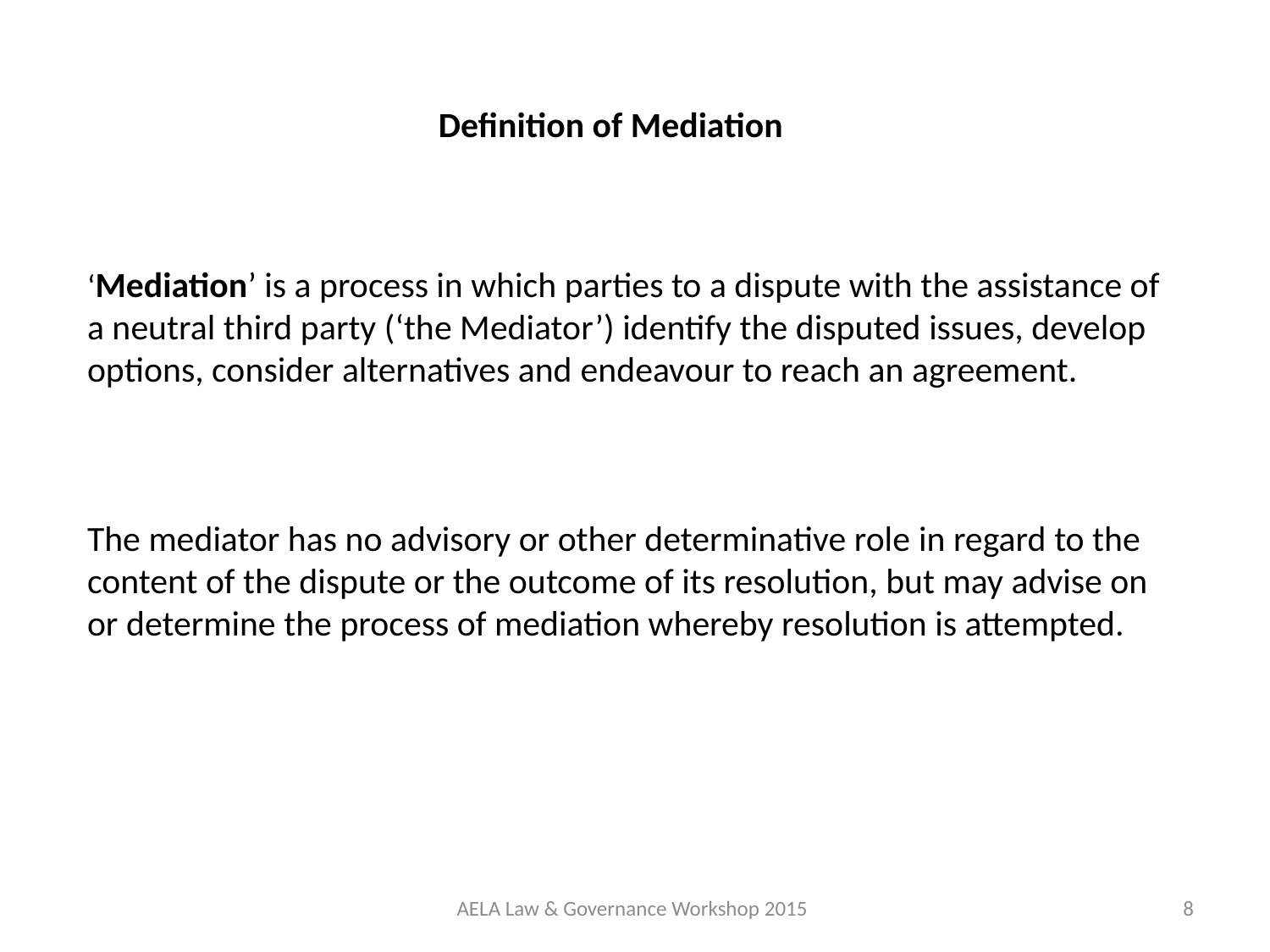

Definition of Mediation
‘Mediation’ is a process in which parties to a dispute with the assistance of a neutral third party (‘the Mediator’) identify the disputed issues, develop options, consider alternatives and endeavour to reach an agreement.

The mediator has no advisory or other determinative role in regard to the content of the dispute or the outcome of its resolution, but may advise on or determine the process of mediation whereby resolution is attempted.

AELA Law & Governance Workshop 2015
8